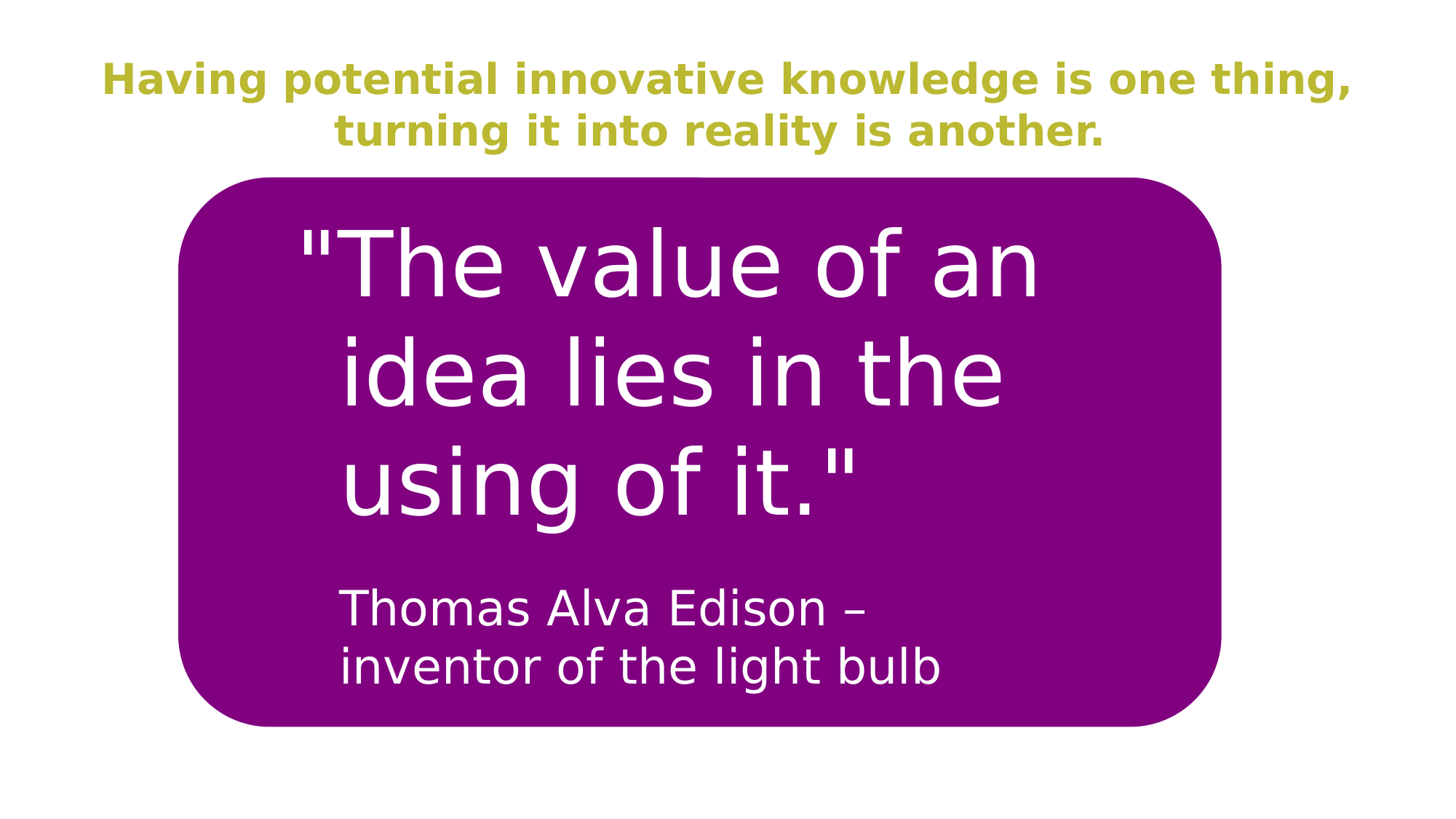

Having potential innovative knowledge is one thing, turning it into reality is another.

"The value of an idea lies in the using of it."

	Thomas Alva Edison – inventor of the light bulb